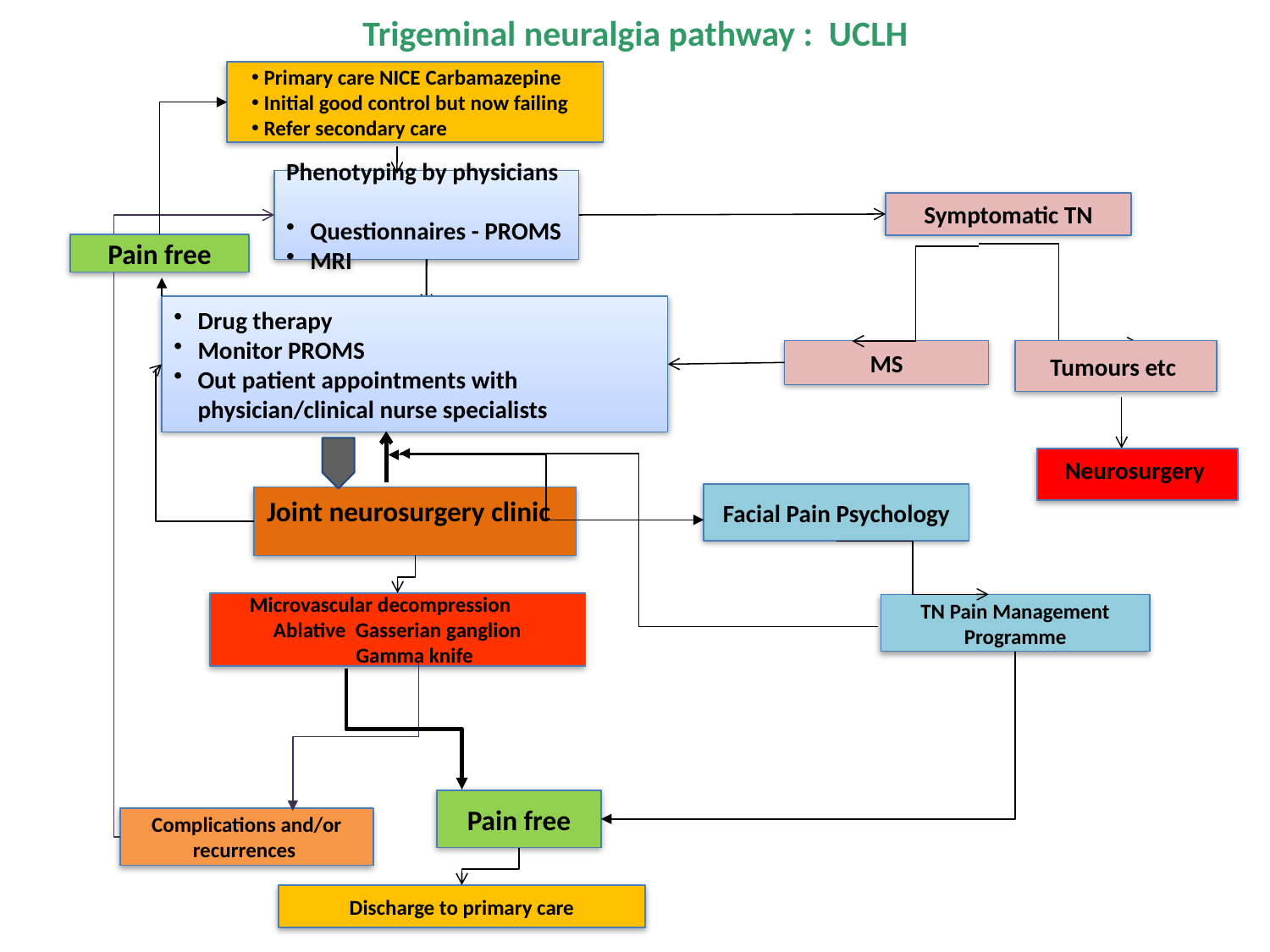

Trigeminal neuralgia pathway :  UCLH
Primary care NICE Carbamazepine
Initial good control but now failing
Refer secondary care
Phenotyping by physicians
Questionnaires - PROMS
MRI
Symptomatic TN
Pain free
Drug therapy
Monitor PROMS
Out patient appointments with physician/clinical nurse specialists
MS

Tumours etc

Neurosurgery

Facial Pain Psychology
Joint neurosurgery clinic
     Microvascular decompression             Ablative  Gasserian ganglion
        Gamma knife
TN Pain Management Programme
Pain free
Complications and/or recurrences
Discharge to primary care